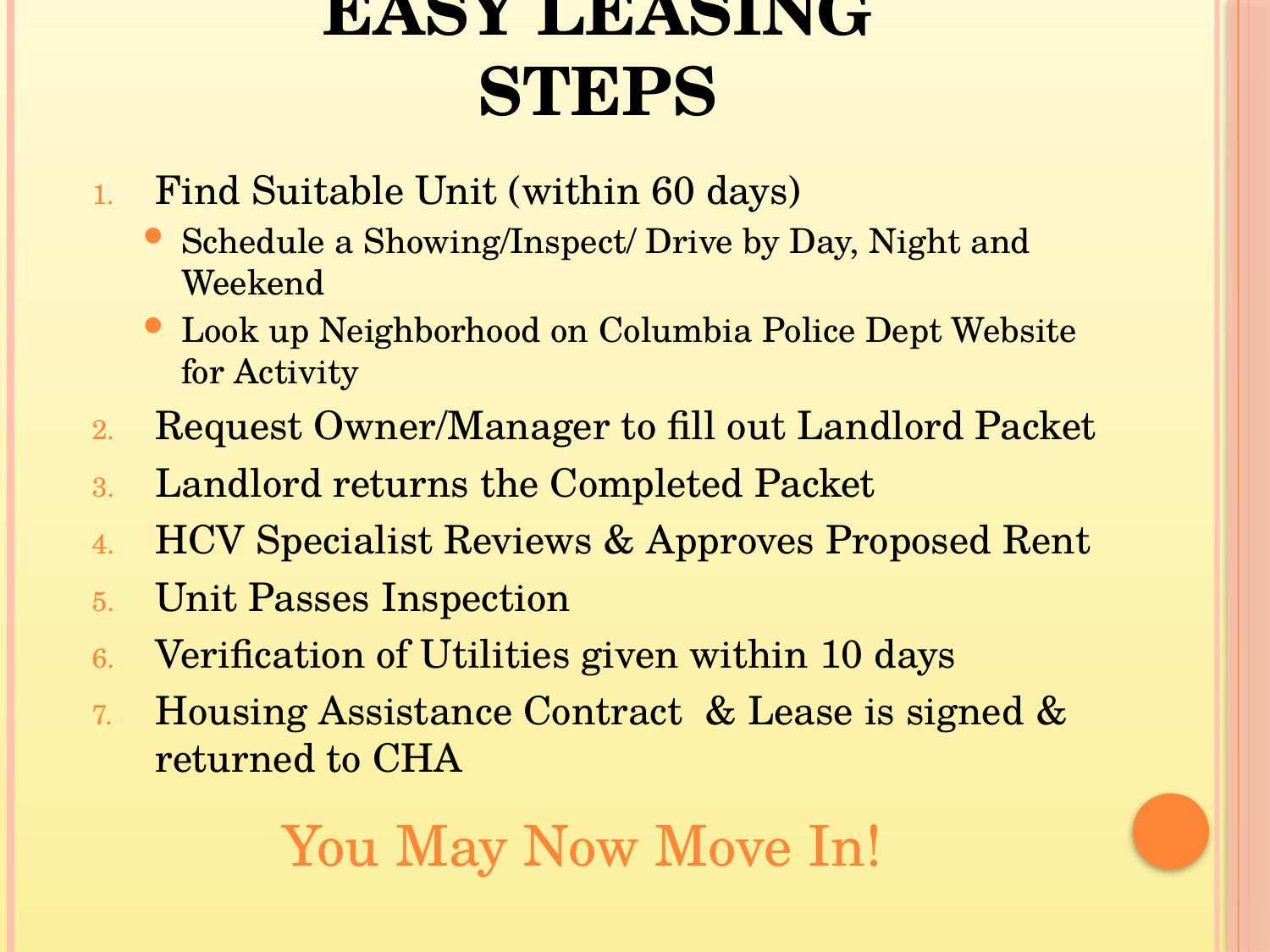

# Easy Leasing Steps
Find Suitable Unit (within 60 days)
Schedule a Showing/Inspect/ Drive by Day, Night and Weekend
Look up Neighborhood on Columbia Police Dept Website for Activity
Request Owner/Manager to fill out Landlord Packet
Landlord returns the Completed Packet
HCV Specialist Reviews & Approves Proposed Rent
Unit Passes Inspection
Verification of Utilities given within 10 days
Housing Assistance Contract  & Lease is signed & returned to CHA

You May Now Move In!